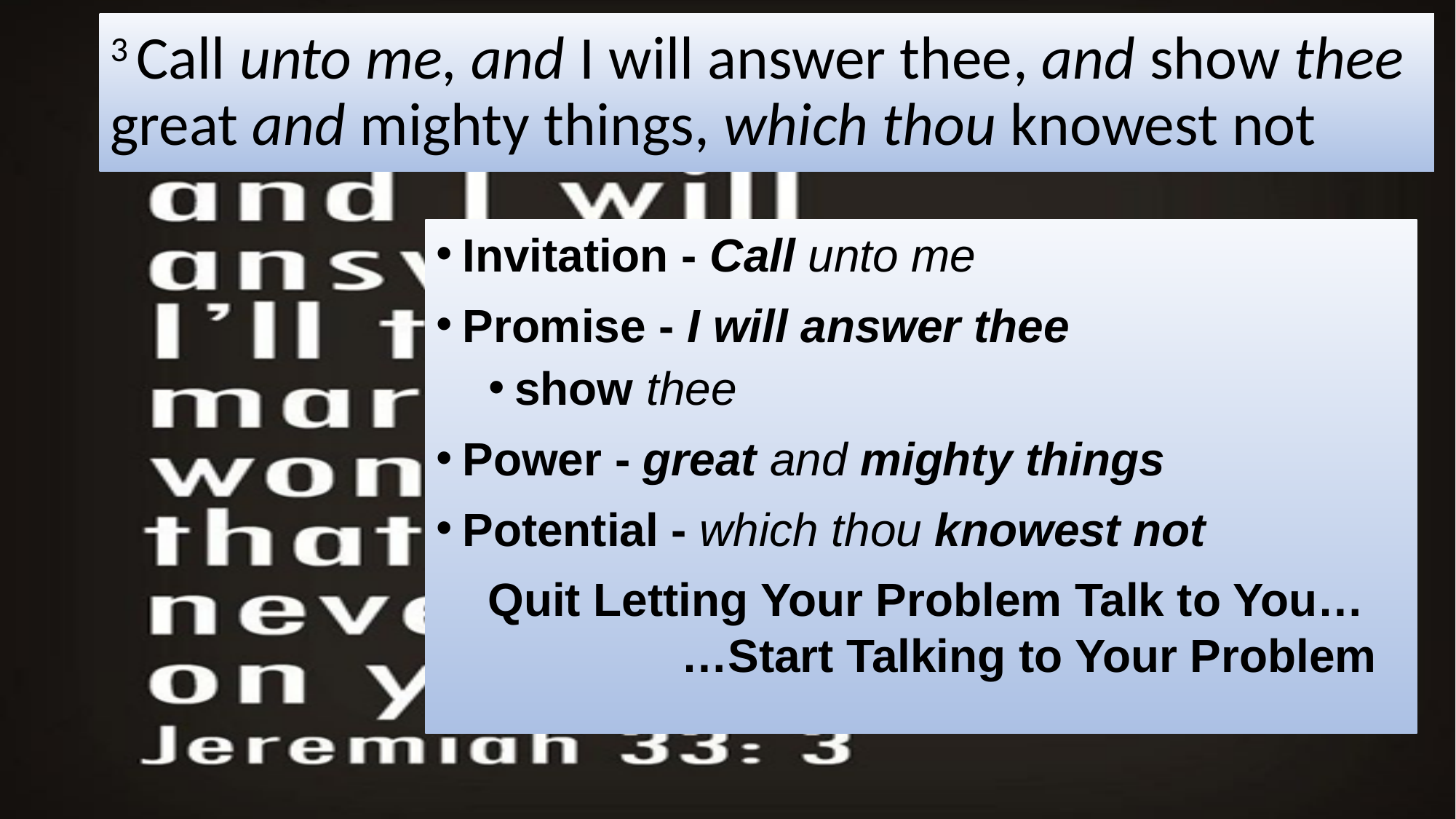

# 3 Call unto me, and I will answer thee, and show thee great and mighty things, which thou knowest not
Invitation - Call unto me
Promise - I will answer thee
show thee
Power - great and mighty things
Potential - which thou knowest not
    Quit Letting Your Problem Talk to You…
                   …Start Talking to Your Problem